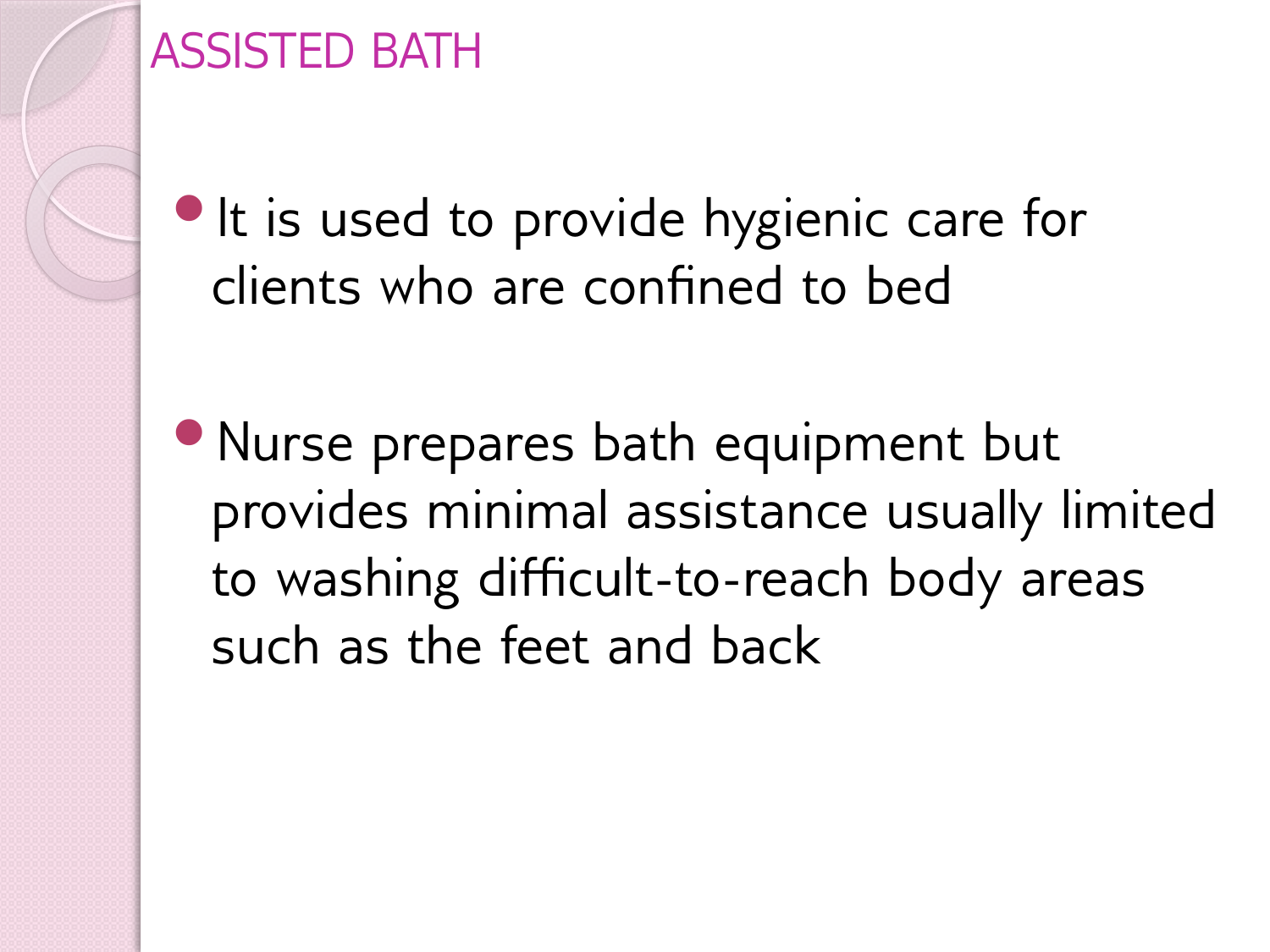

# ASSISTED BATH

It is used to provide hygienic care for clients who are confined to bed

Nurse prepares bath equipment but provides minimal assistance usually limited to washing difficult-to-reach body areas such as the feet and back